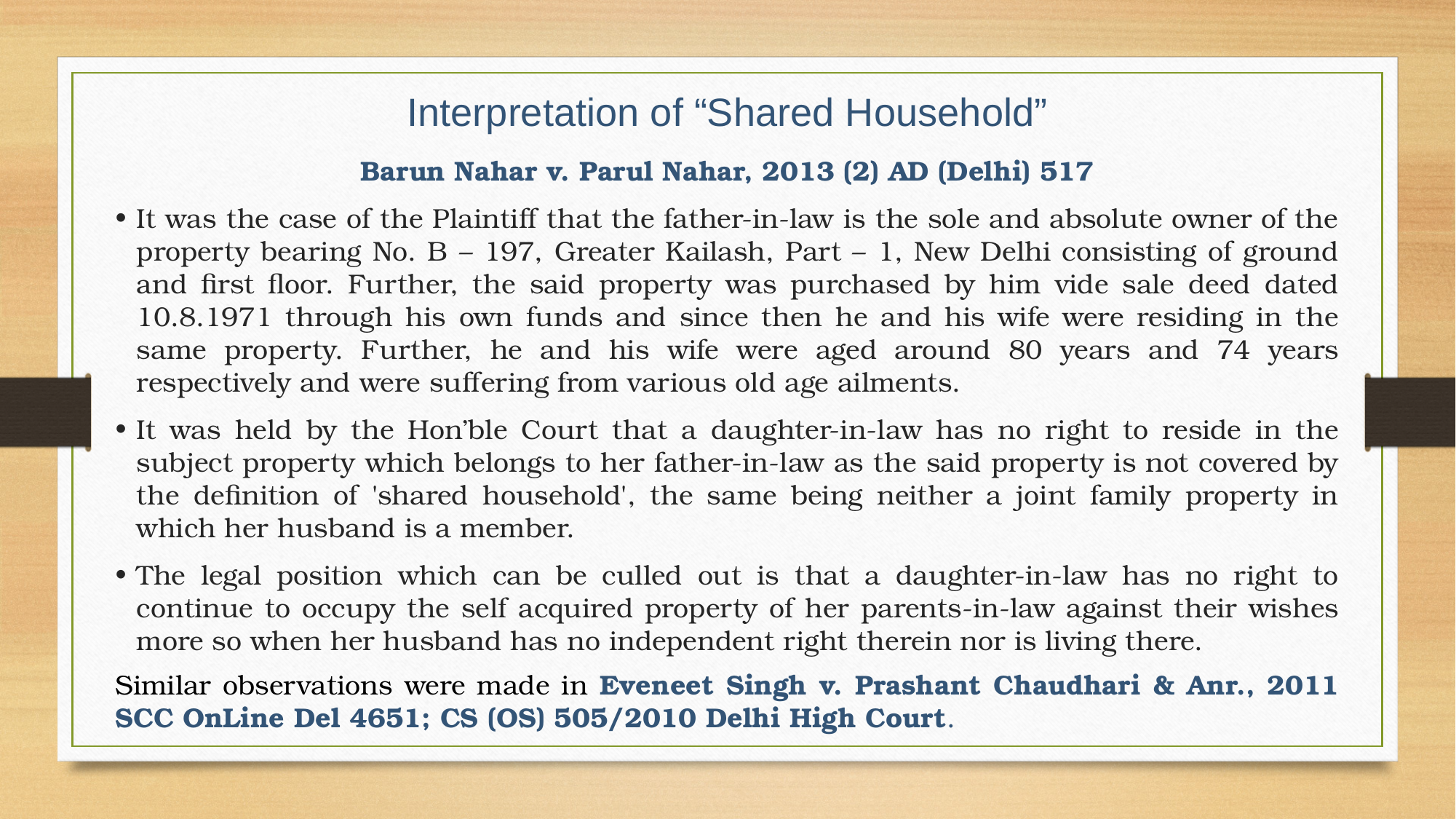

Interpretation of “Shared Household”
Barun Nahar v. Parul Nahar, 2013 (2) AD (Delhi) 517
It was the case of the Plaintiff that the father-in-law is the sole and absolute owner of the property bearing No. B – 197, Greater Kailash, Part – 1, New Delhi consisting of ground and first floor. Further, the said property was purchased by him vide sale deed dated 10.8.1971 through his own funds and since then he and his wife were residing in the same property. Further, he and his wife were aged around 80 years and 74 years respectively and were suffering from various old age ailments.
It was held by the Hon’ble Court that a daughter-in-law has no right to reside in the subject property which belongs to her father-in-law as the said property is not covered by the definition of 'shared household', the same being neither a joint family property in which her husband is a member.
The legal position which can be culled out is that a daughter-in-law has no right to continue to occupy the self acquired property of her parents-in-law against their wishes more so when her husband has no independent right therein nor is living there.
Similar observations were made in Eveneet Singh v. Prashant Chaudhari & Anr., 2011 SCC OnLine Del 4651; CS (OS) 505/2010 Delhi High Court.